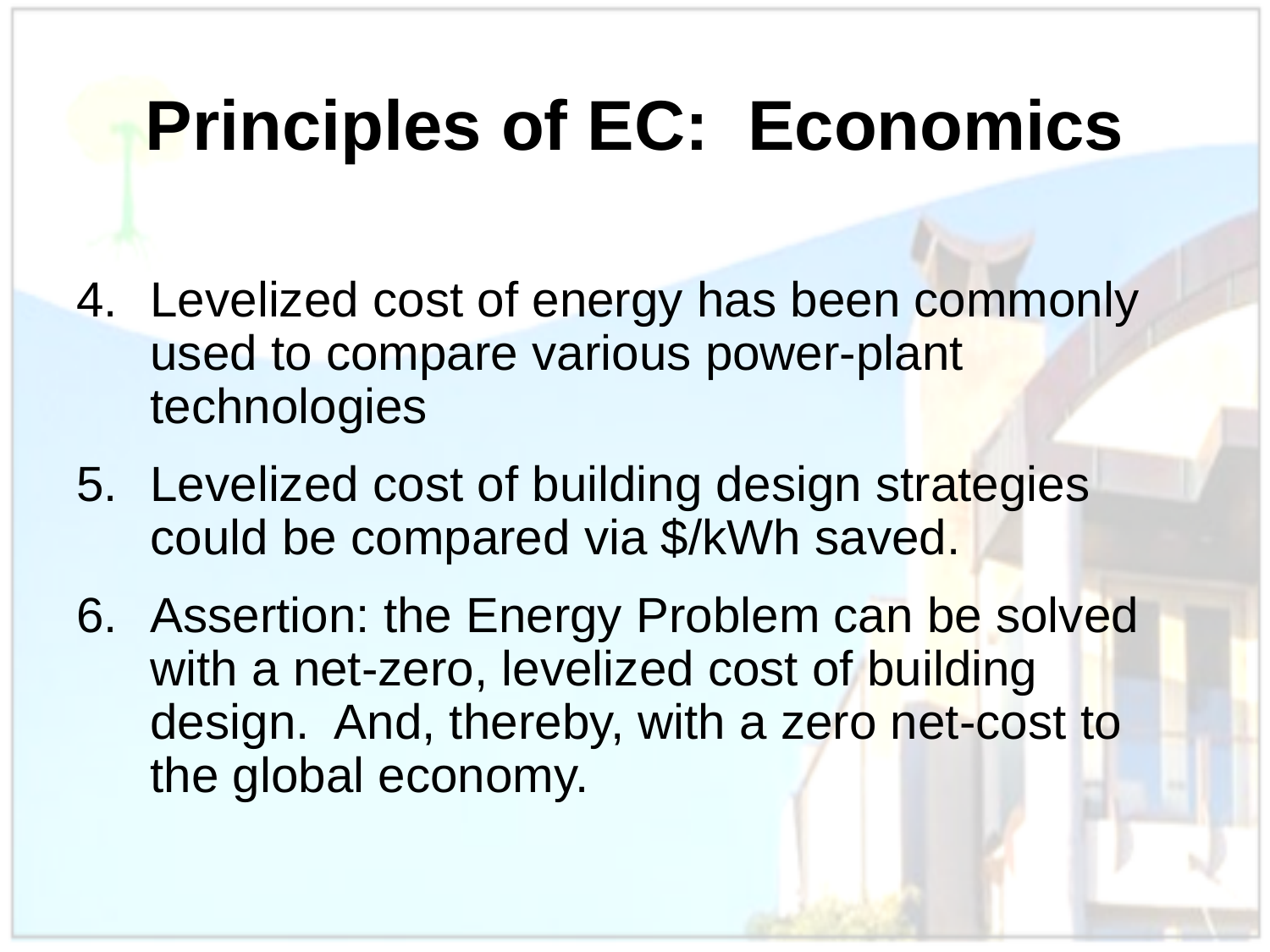

# Principles of EC:  Economics

Levelized cost of energy has been commonly used to compare various power-plant technologies
Levelized cost of building design strategies could be compared via $/kWh saved.
Assertion: the Energy Problem can be solved with a net-zero, levelized cost of building design.  And, thereby, with a zero net-cost to the global economy.